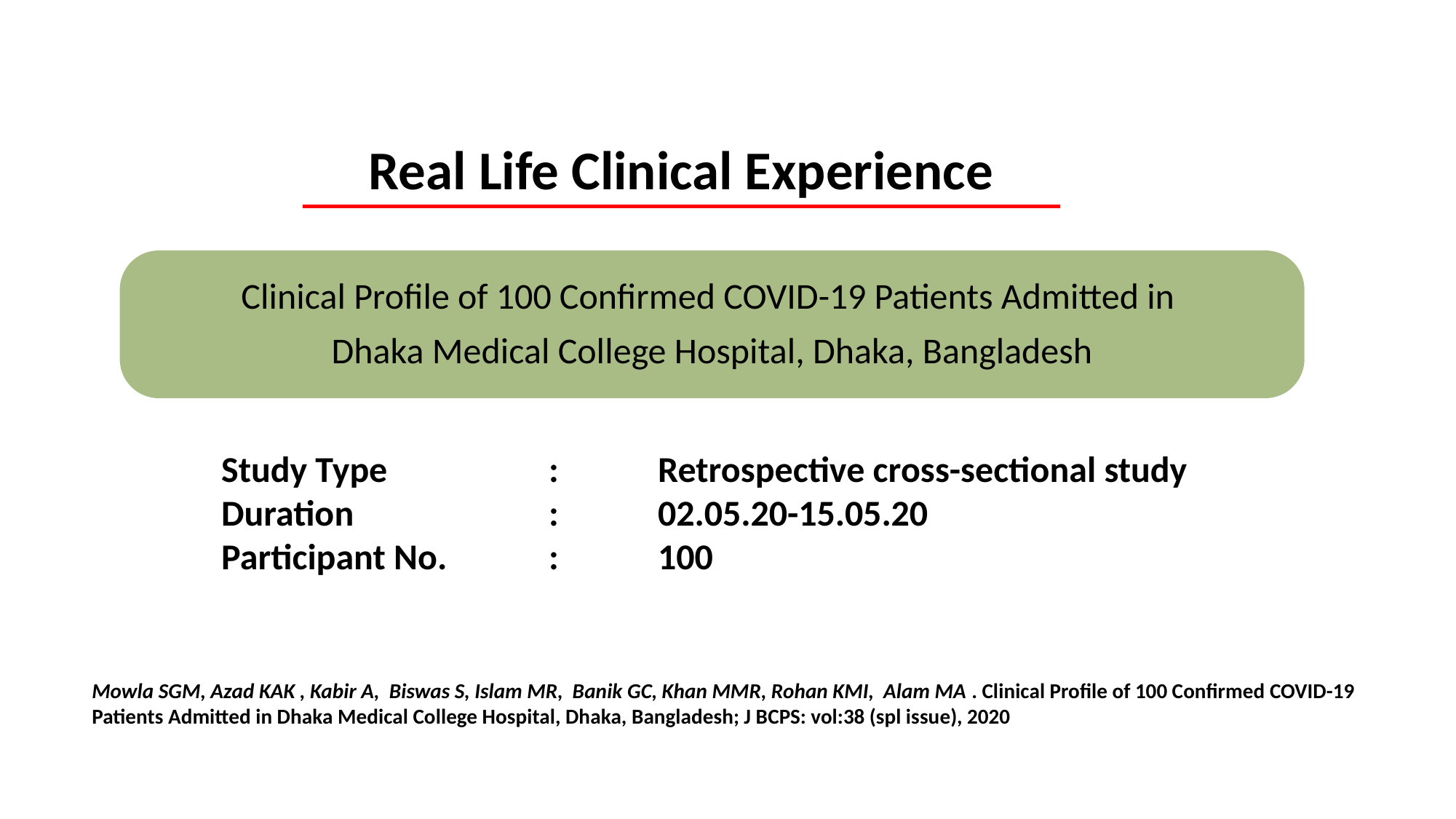

Real Life Clinical Experience
Clinical Profile of 100 Confirmed COVID-19 Patients Admitted in
Dhaka Medical College Hospital, Dhaka, Bangladesh
Study Type		:	Retrospective cross-sectional study
Duration		:	02.05.20-15.05.20
Participant No.	:	100
Mowla SGM, Azad KAK , Kabir A,  Biswas S, Islam MR,  Banik GC, Khan MMR, Rohan KMI,  Alam MA . Clinical Profile of 100 Confirmed COVID-19 Patients Admitted in Dhaka Medical College Hospital, Dhaka, Bangladesh; J BCPS: vol:38 (spl issue), 2020